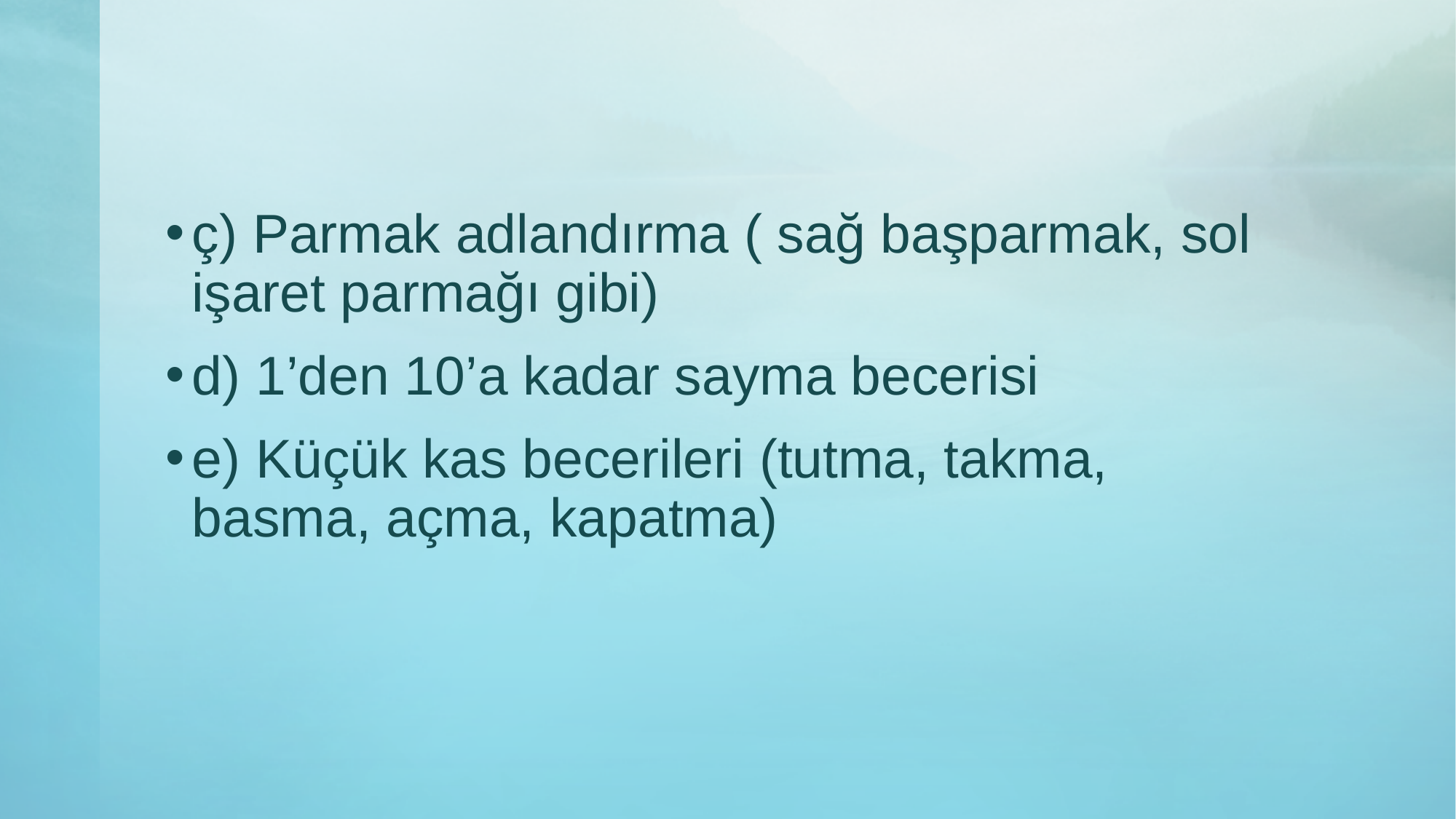

ç) Parmak adlandırma ( sağ başparmak, sol işaret parmağı gibi)
d) 1’den 10’a kadar sayma becerisi
e) Küçük kas becerileri (tutma, takma, basma, açma, kapatma)